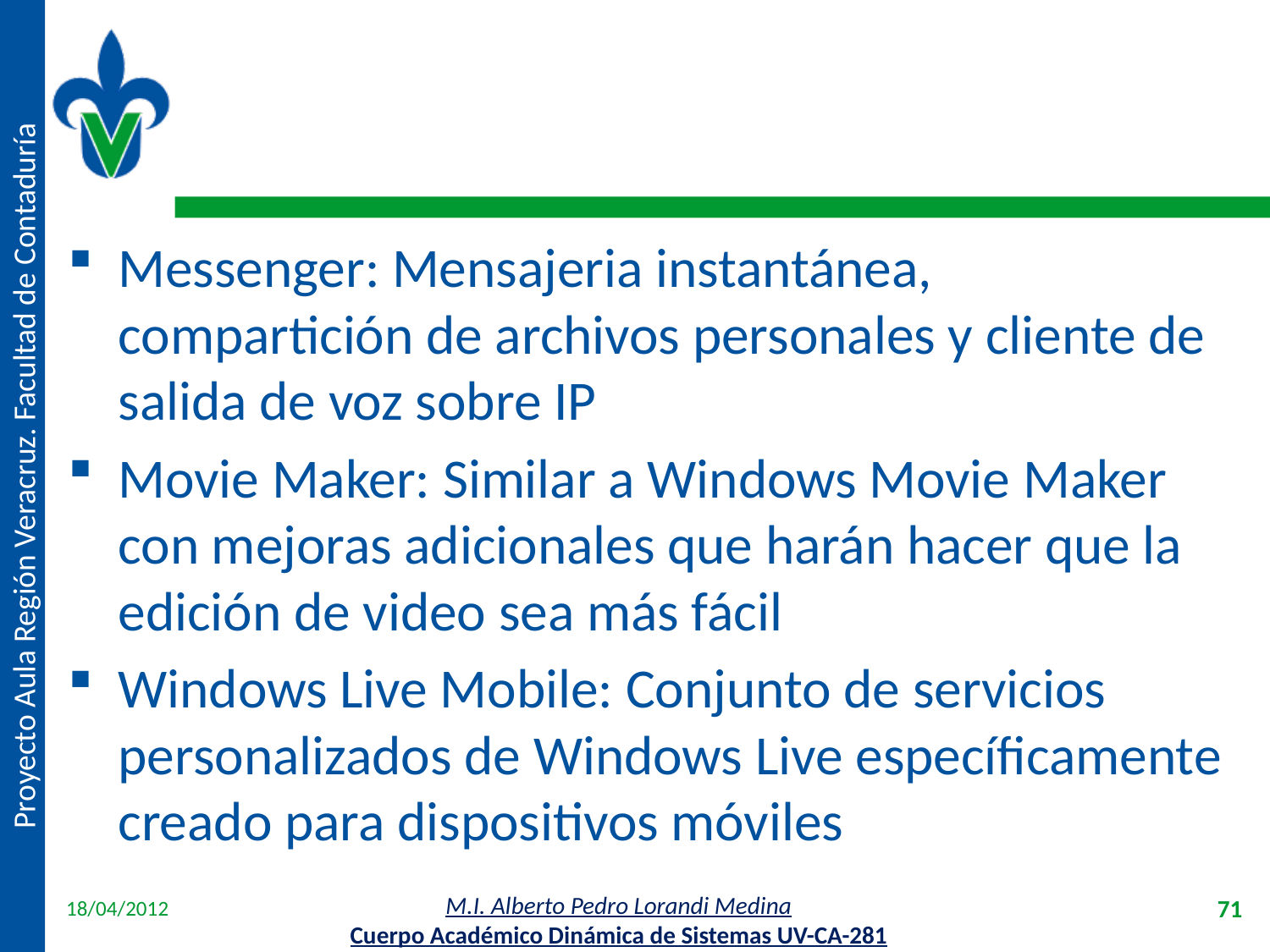

#
Messenger: Mensajeria instantánea, compartición de archivos personales y cliente de salida de voz sobre IP
Movie Maker: Similar a Windows Movie Maker con mejoras adicionales que harán hacer que la edición de video sea más fácil
Windows Live Mobile: Conjunto de servicios personalizados de Windows Live específicamente creado para dispositivos móviles

18/04/2012
71